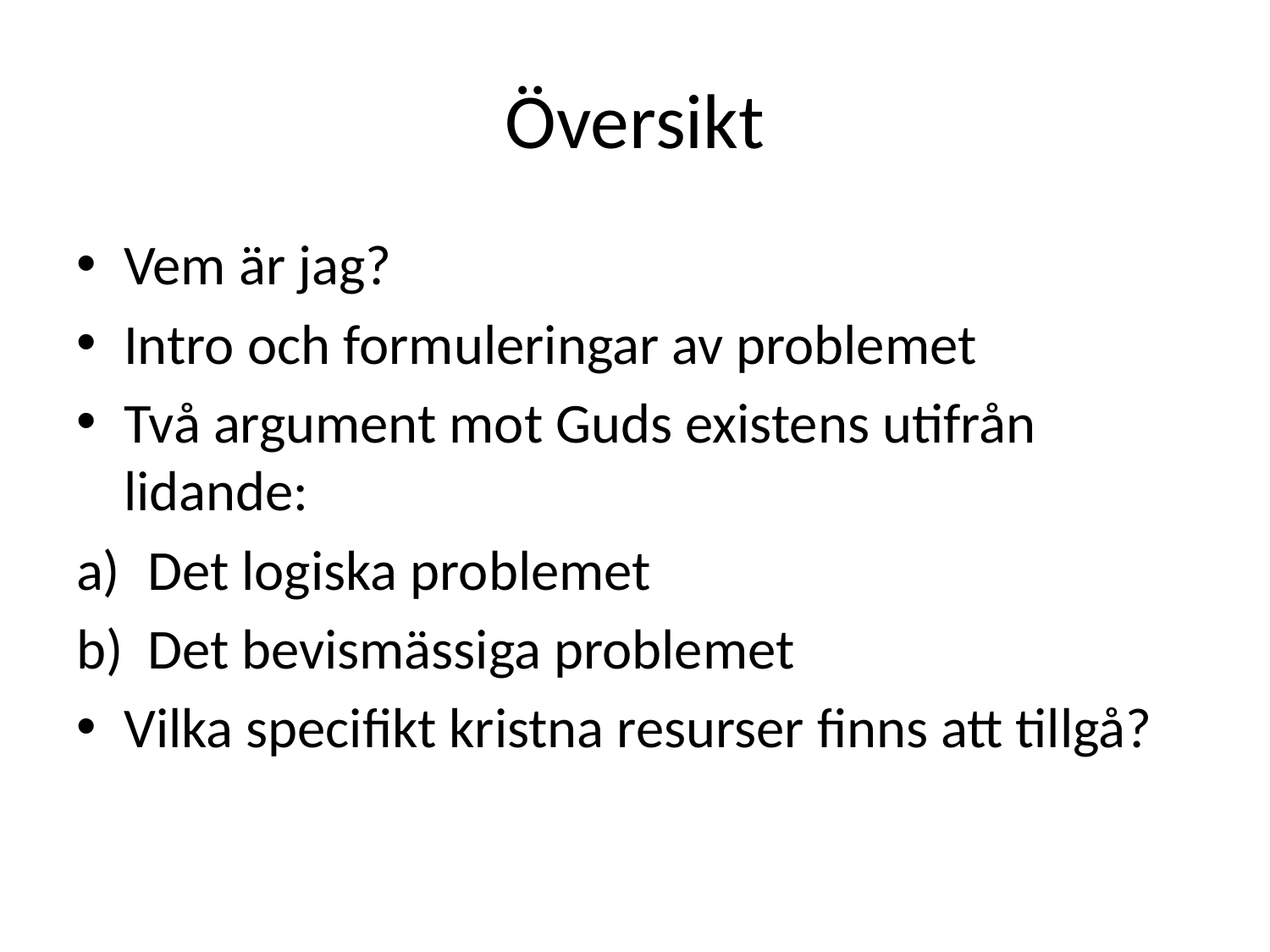

# Översikt
Vem är jag?
Intro och formuleringar av problemet
Två argument mot Guds existens utifrån lidande:
Det logiska problemet
Det bevismässiga problemet
Vilka specifikt kristna resurser finns att tillgå?